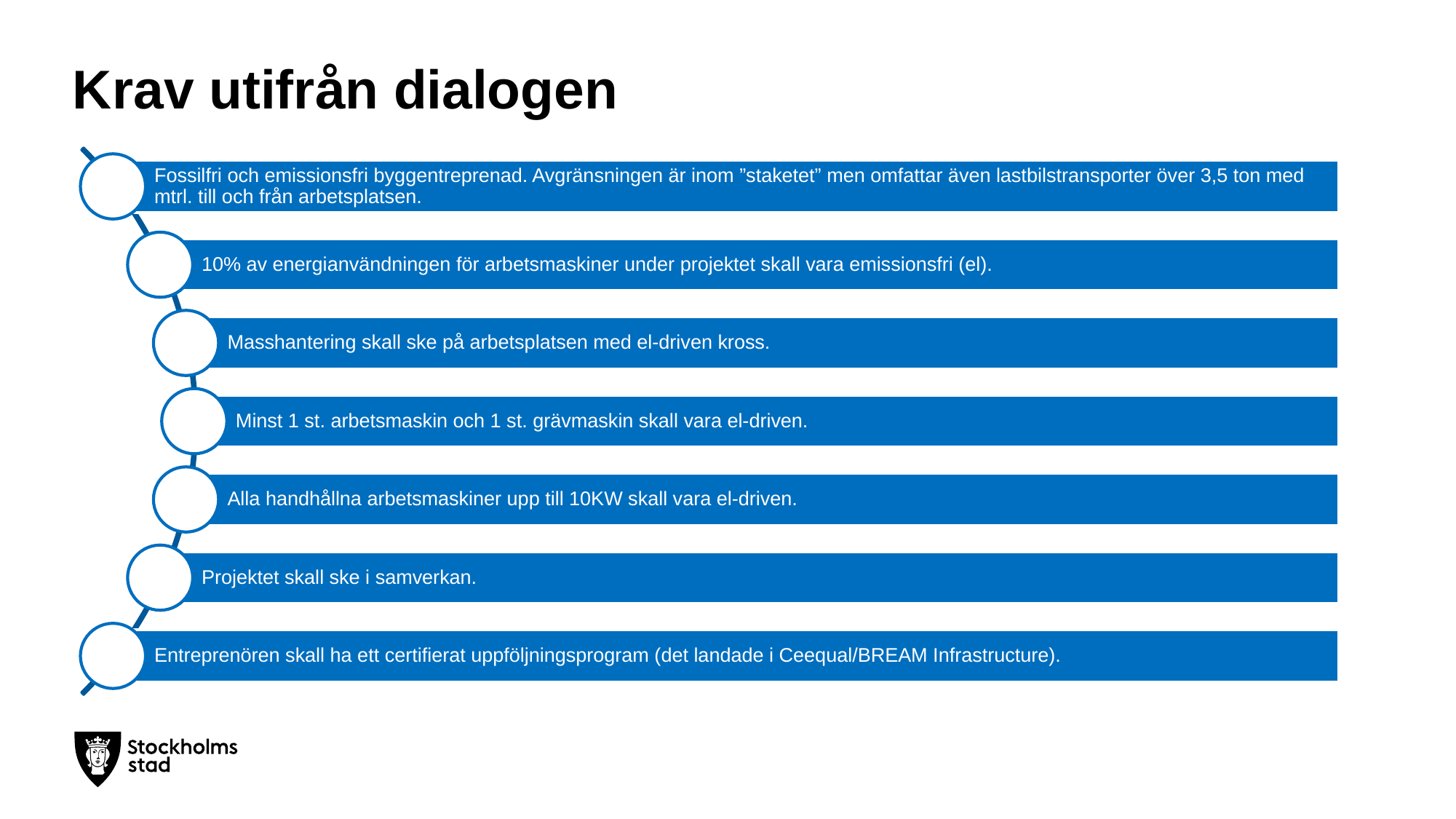

# Krav utifrån dialogen
Fossilfri och emissionsfri byggentreprenad. Avgränsningen är inom ”staketet” men omfattar även lastbilstransporter över 3,5 ton med mtrl. till och från arbetsplatsen.
10% av energianvändningen för arbetsmaskiner under projektet skall vara emissionsfri (el).
Masshantering skall ske på arbetsplatsen med el-driven kross.
Minst 1 st. arbetsmaskin och 1 st. grävmaskin skall vara el-driven.
Alla handhållna arbetsmaskiner upp till 10KW skall vara el-driven.
Projektet skall ske i samverkan.
Entreprenören skall ha ett certifierat uppföljningsprogram (det landade i Ceequal/BREAM Infrastructure).